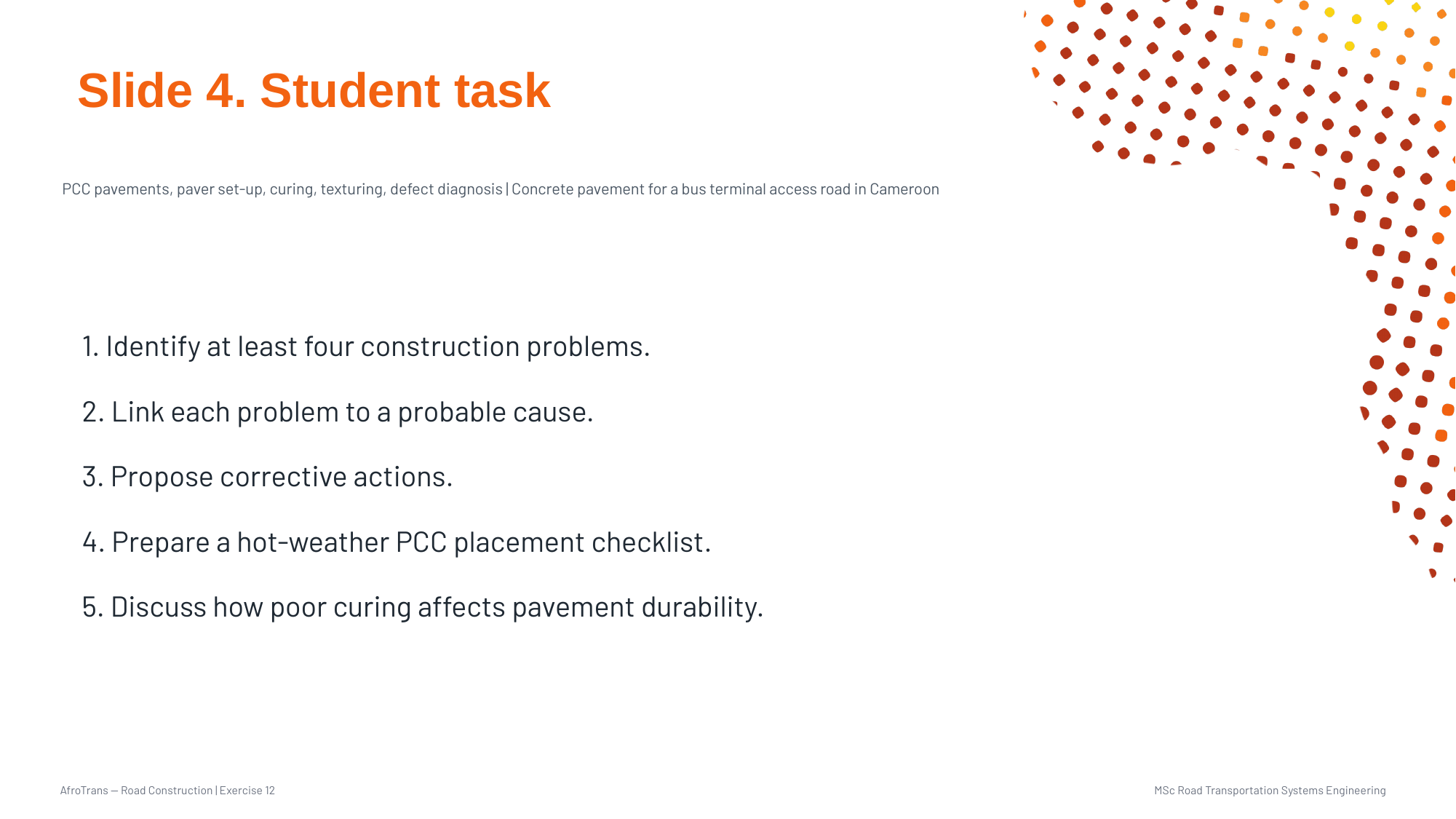

# Slide 4. Student task
PCC pavements, paver set-up, curing, texturing, defect diagnosis | Concrete pavement for a bus terminal access road in Cameroon
1. Identify at least four construction problems.
2. Link each problem to a probable cause.
3. Propose corrective actions.
4. Prepare a hot-weather PCC placement checklist.
5. Discuss how poor curing affects pavement durability.
AfroTrans — Road Construction | Exercise 12
MSc Road Transportation Systems Engineering